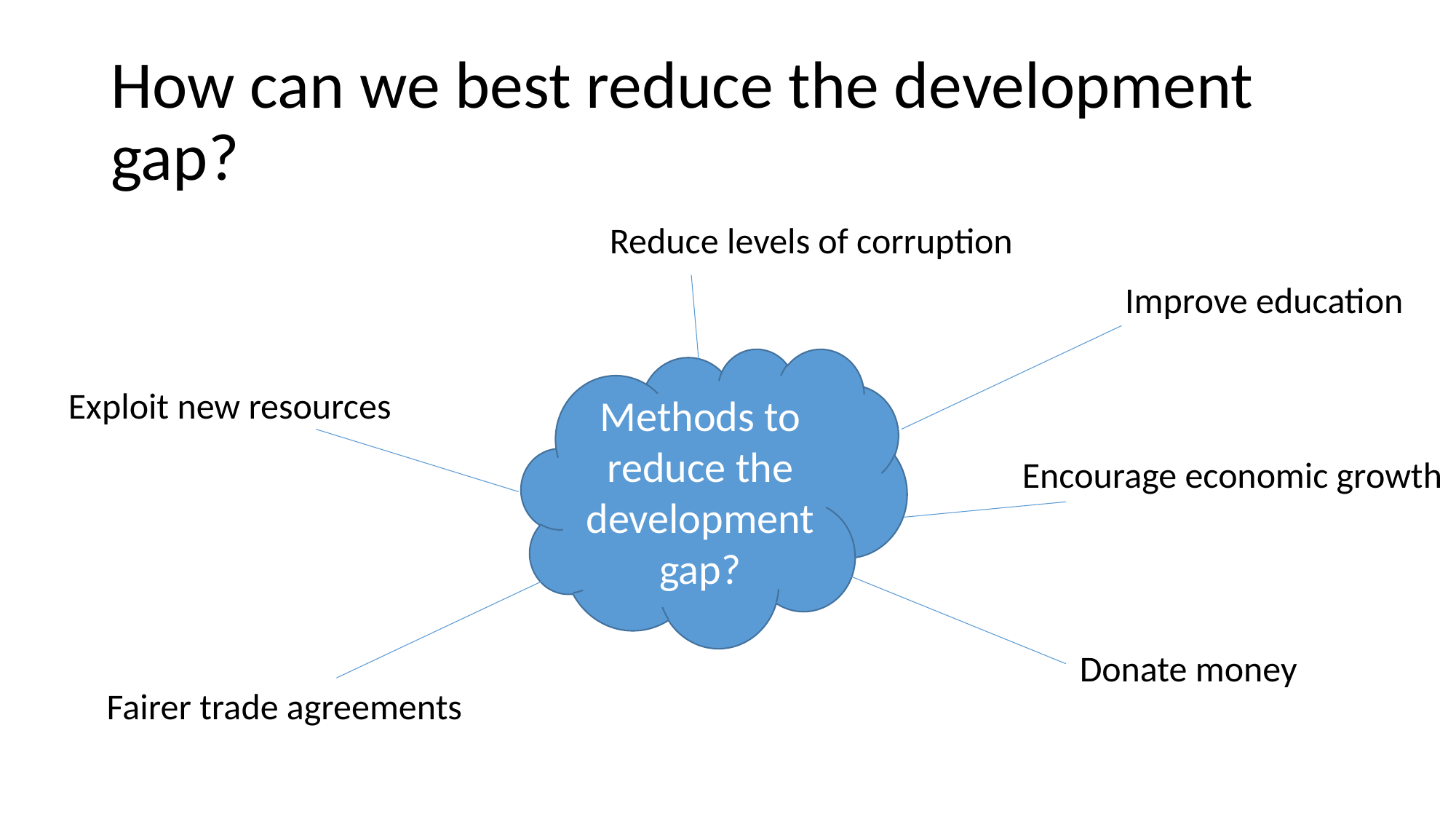

# How can we best reduce the development gap?
Reduce levels of corruption
Improve education
Methods to reduce the development gap?
Exploit new resources
Encourage economic growth
Donate money
Fairer trade agreements